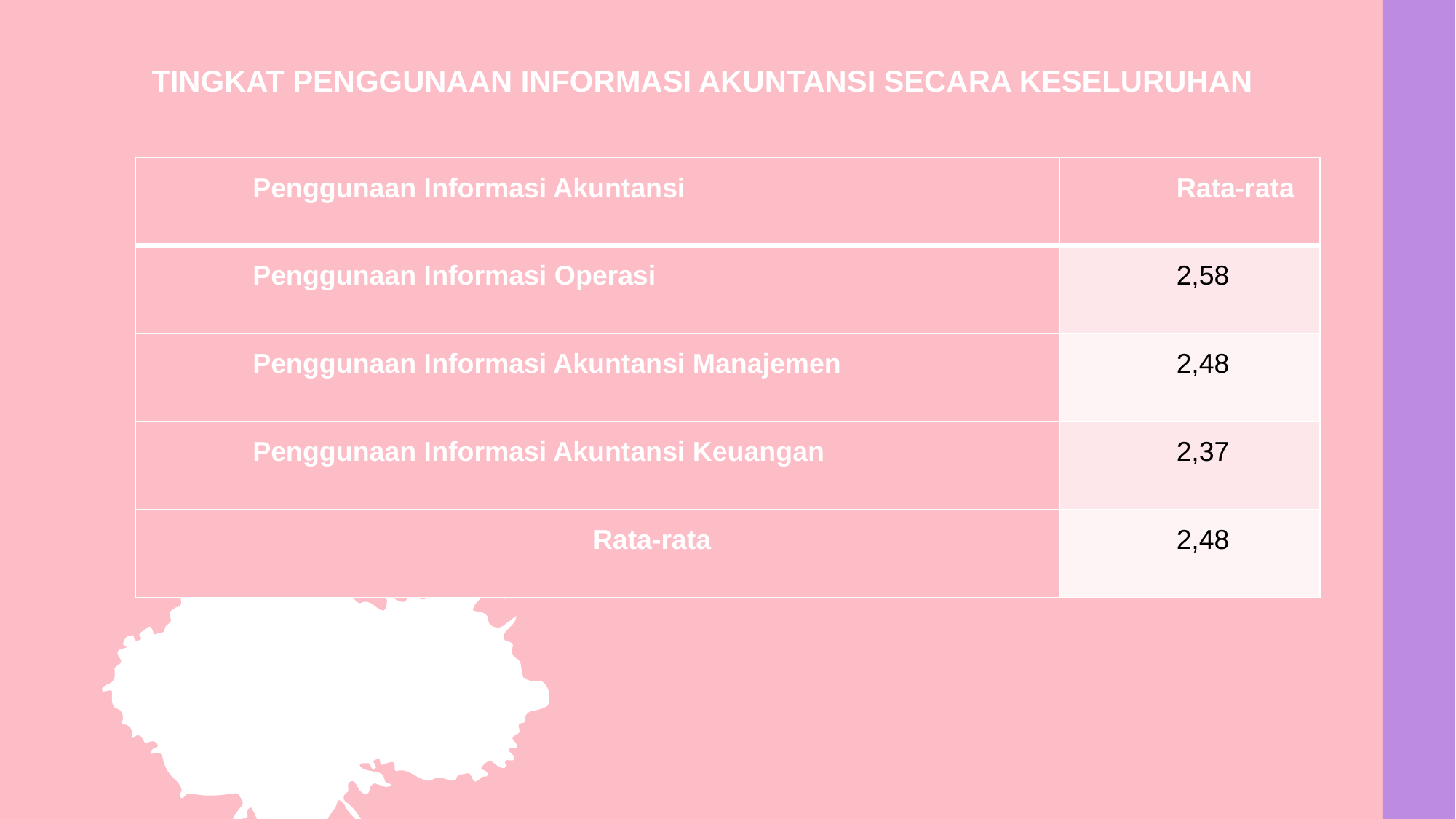

TINGKAT PENGGUNAAN INFORMASI AKUNTANSI SECARA KESELURUHAN
| Penggunaan Informasi Akuntansi | Rata-rata |
| --- | --- |
| Penggunaan Informasi Operasi | 2,58 |
| Penggunaan Informasi Akuntansi Manajemen | 2,48 |
| Penggunaan Informasi Akuntansi Keuangan | 2,37 |
| Rata-rata | 2,48 |